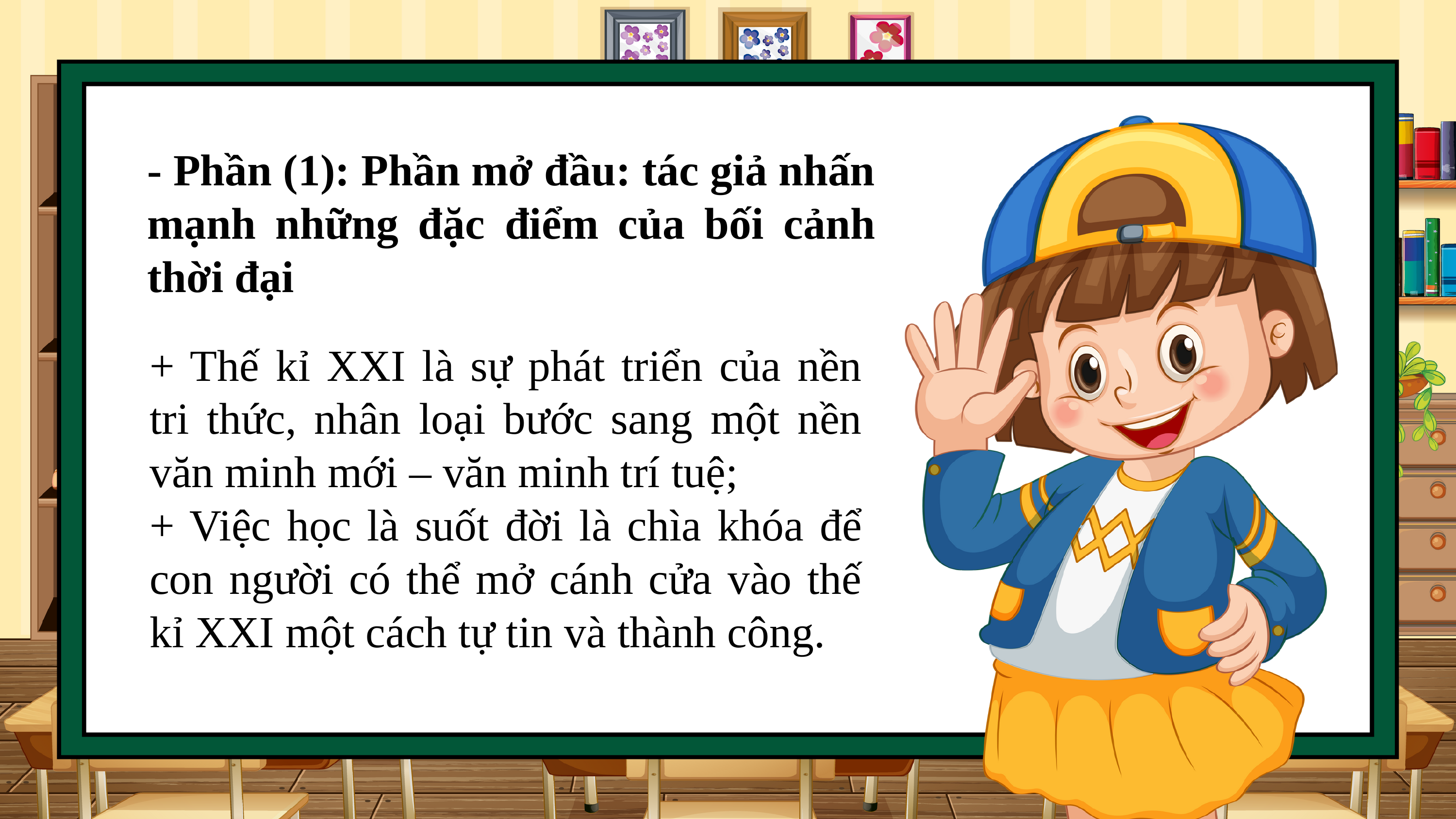

- Phần (1): Phần mở đầu: tác giả nhấn mạnh những đặc điểm của bối cảnh thời đại
+ Thế kỉ XXI là sự phát triển của nền tri thức, nhân loại bước sang một nền văn minh mới – văn minh trí tuệ;
+ Việc học là suốt đời là chìa khóa để con người có thể mở cánh cửa vào thế kỉ XXI một cách tự tin và thành công.